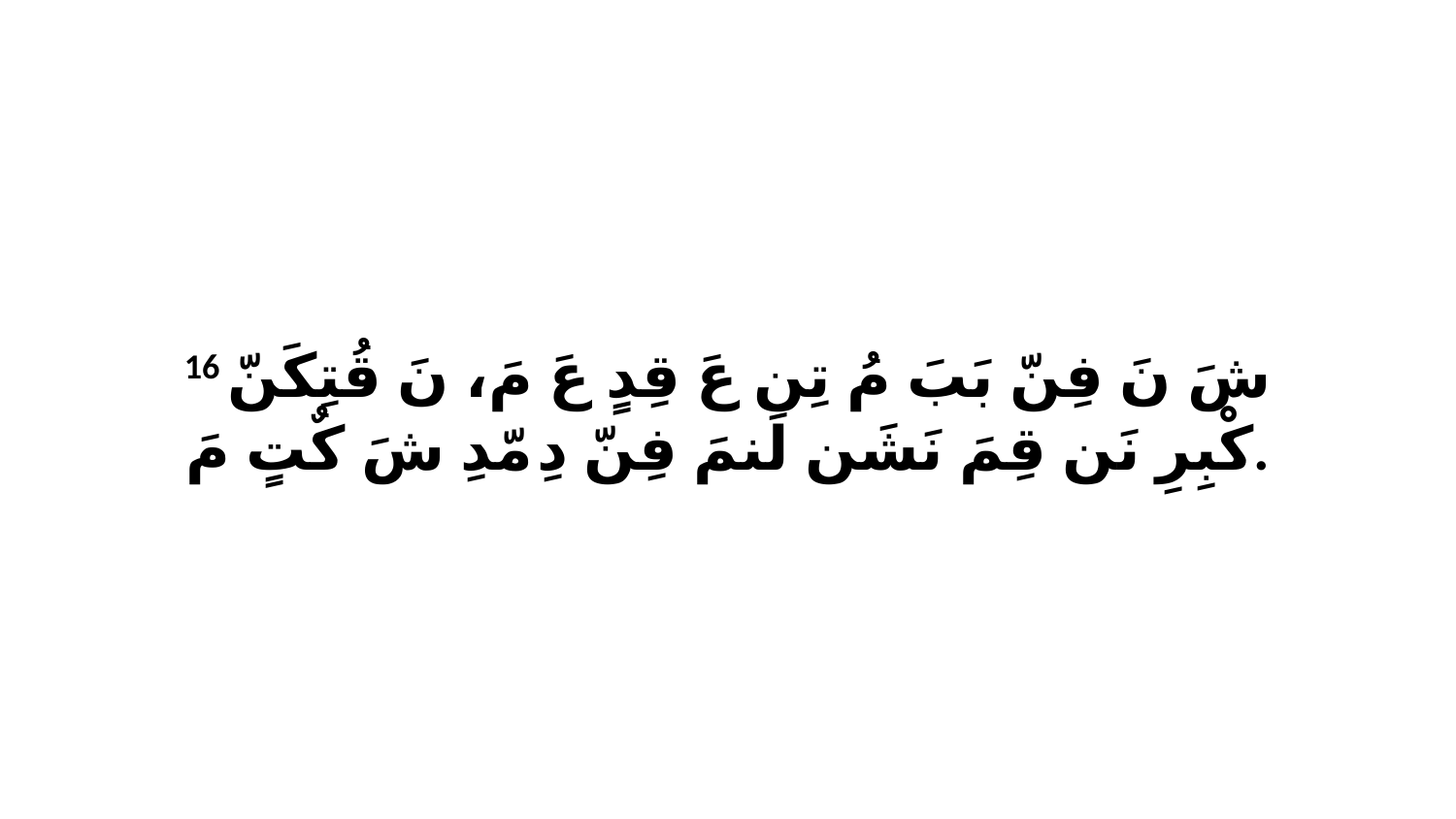

16 شَ نَ فِنّ بَبَ مُ تِن عَ قِدٍ عَ مَ، نَ قُتِكَنّ كْبِرِ نَن قِمَ نَشَن لَنمَ فِنّ دِ مّدِ شَ كٌتٍ مَ.